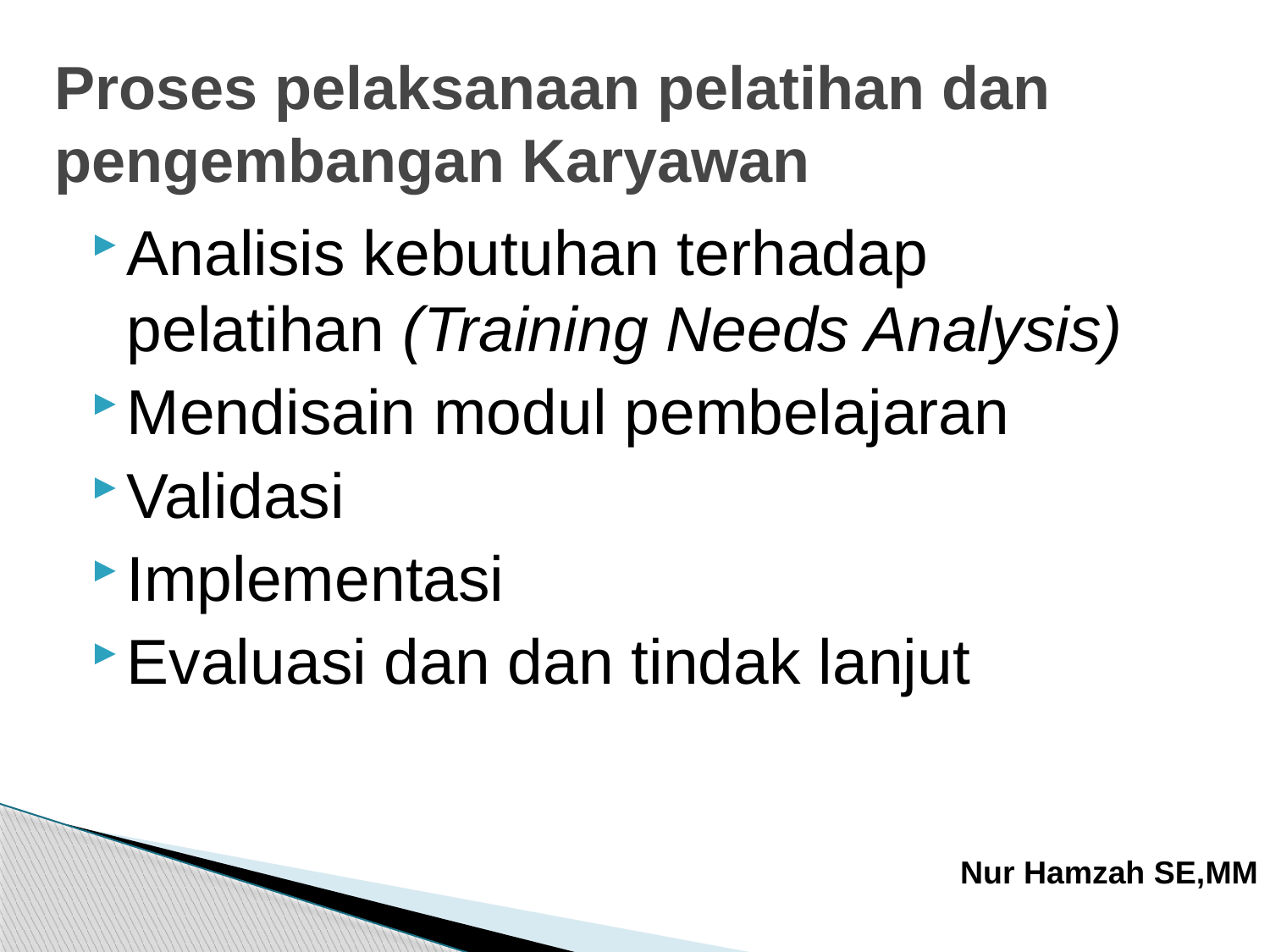

# Proses pelaksanaan pelatihan dan pengembangan Karyawan
Analisis kebutuhan terhadap pelatihan (Training Needs Analysis)
Mendisain modul pembelajaran
Validasi
Implementasi
Evaluasi dan dan tindak lanjut
Nur Hamzah SE,MM